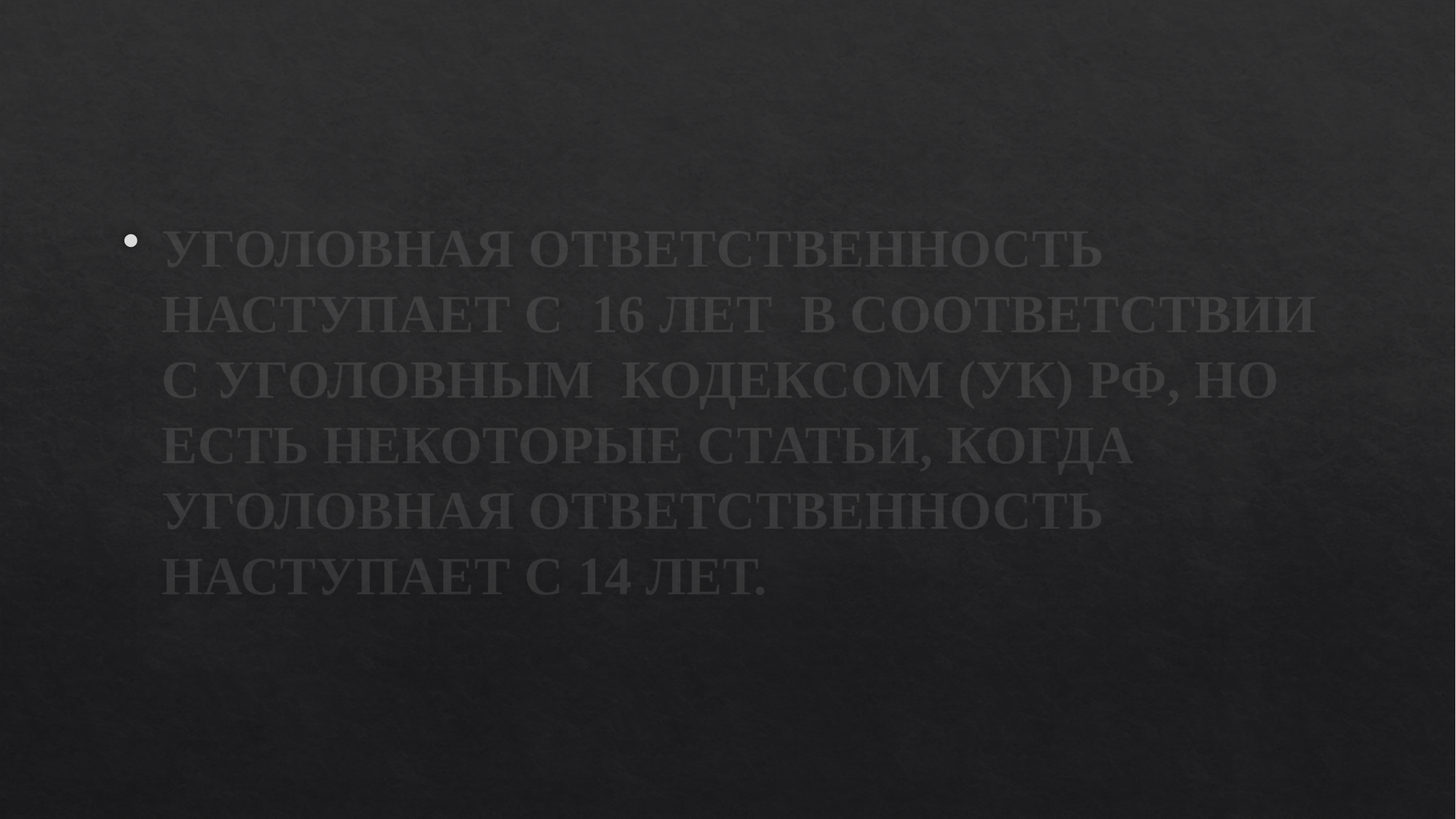

#
УГОЛОВНАЯ ОТВЕТСТВЕННОСТЬ НАСТУПАЕТ С  16 ЛЕТ  В СООТВЕТСТВИИ  С УГОЛОВНЫМ  КОДЕКСОМ (УК) РФ, НО ЕСТЬ НЕКОТОРЫЕ СТАТЬИ, КОГДА УГОЛОВНАЯ ОТВЕТСТВЕННОСТЬ НАСТУПАЕТ С 14 ЛЕТ.